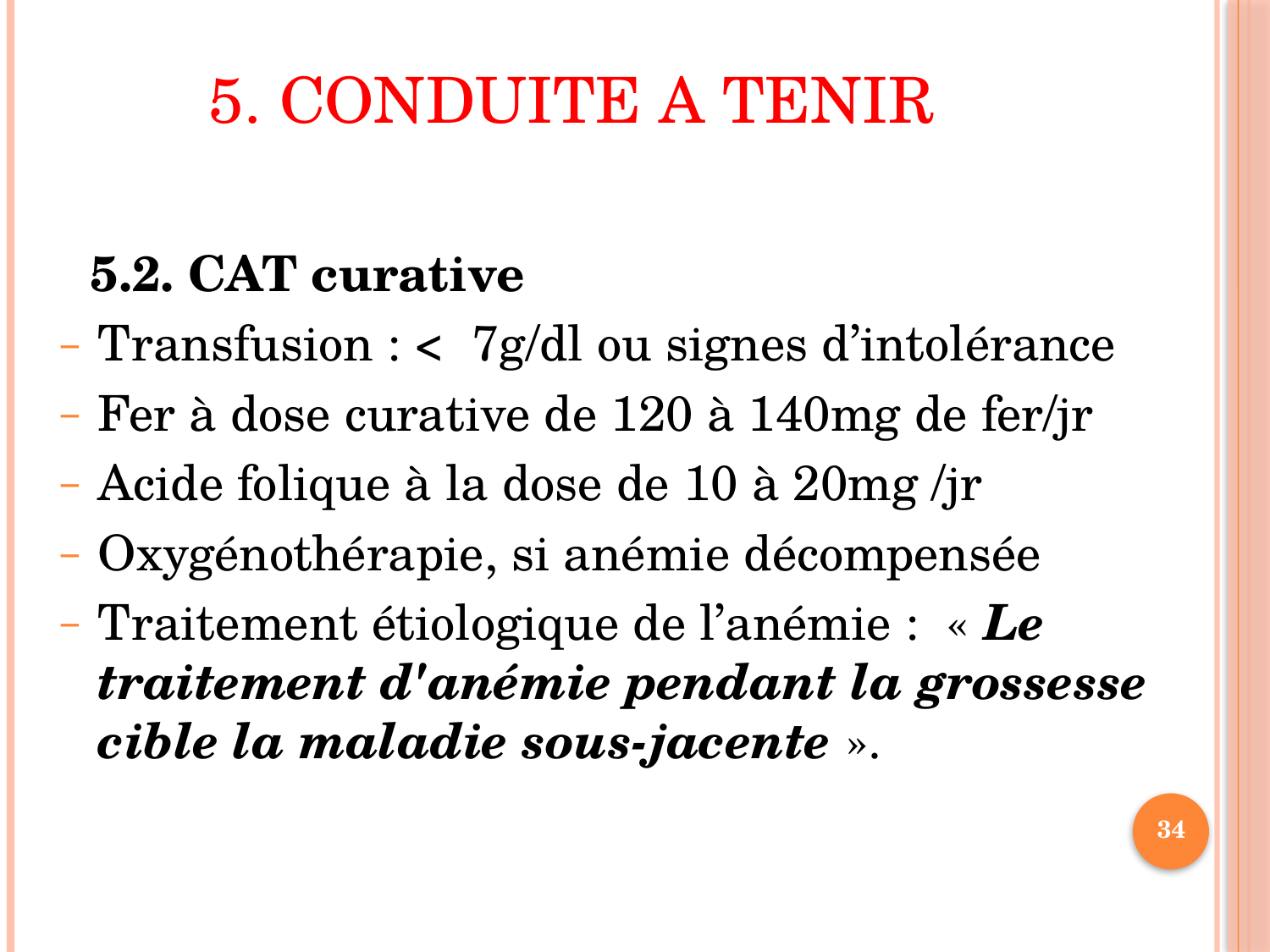

# 5. Conduite A Tenir
   5.2. CAT curative
Transfusion : <  7g/dl ou signes d’intolérance
Fer à dose curative de 120 à 140mg de fer/jr
Acide folique à la dose de 10 à 20mg /jr
Oxygénothérapie, si anémie décompensée
Traitement étiologique de l’anémie :  « Le traitement d'anémie pendant la grossesse cible la maladie sous-jacente ».

34